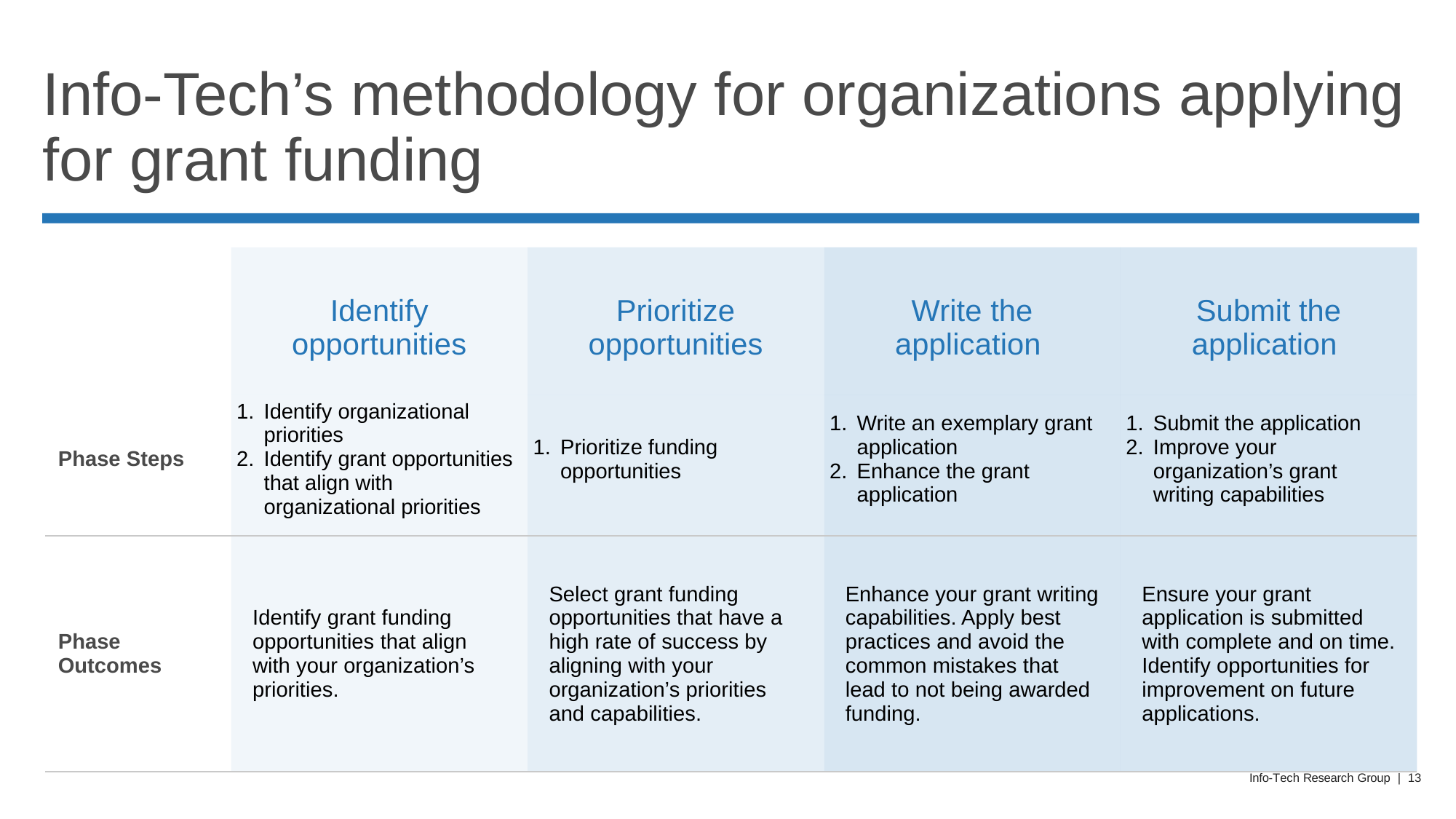

# Info-Tech’s methodology for organizations applying for grant funding

|  | Identify opportunities | Prioritize opportunities | Write the application | Submit the application |
| --- | --- | --- | --- | --- |
| Phase Steps | Identify organizational priorities Identify grant opportunities that align with organizational priorities | Prioritize funding opportunities | Write an exemplary grant application Enhance the grant application | Submit the application Improve your organization’s grant writing capabilities |
| Phase Outcomes | Identify grant funding opportunities that align with your organization’s priorities. | Select grant funding opportunities that have a high rate of success by aligning with your organization’s priorities and capabilities. | Enhance your grant writing capabilities. Apply best practices and avoid the common mistakes that lead to not being awarded funding. | Ensure your grant application is submitted with complete and on time. Identify opportunities for improvement on future applications. |